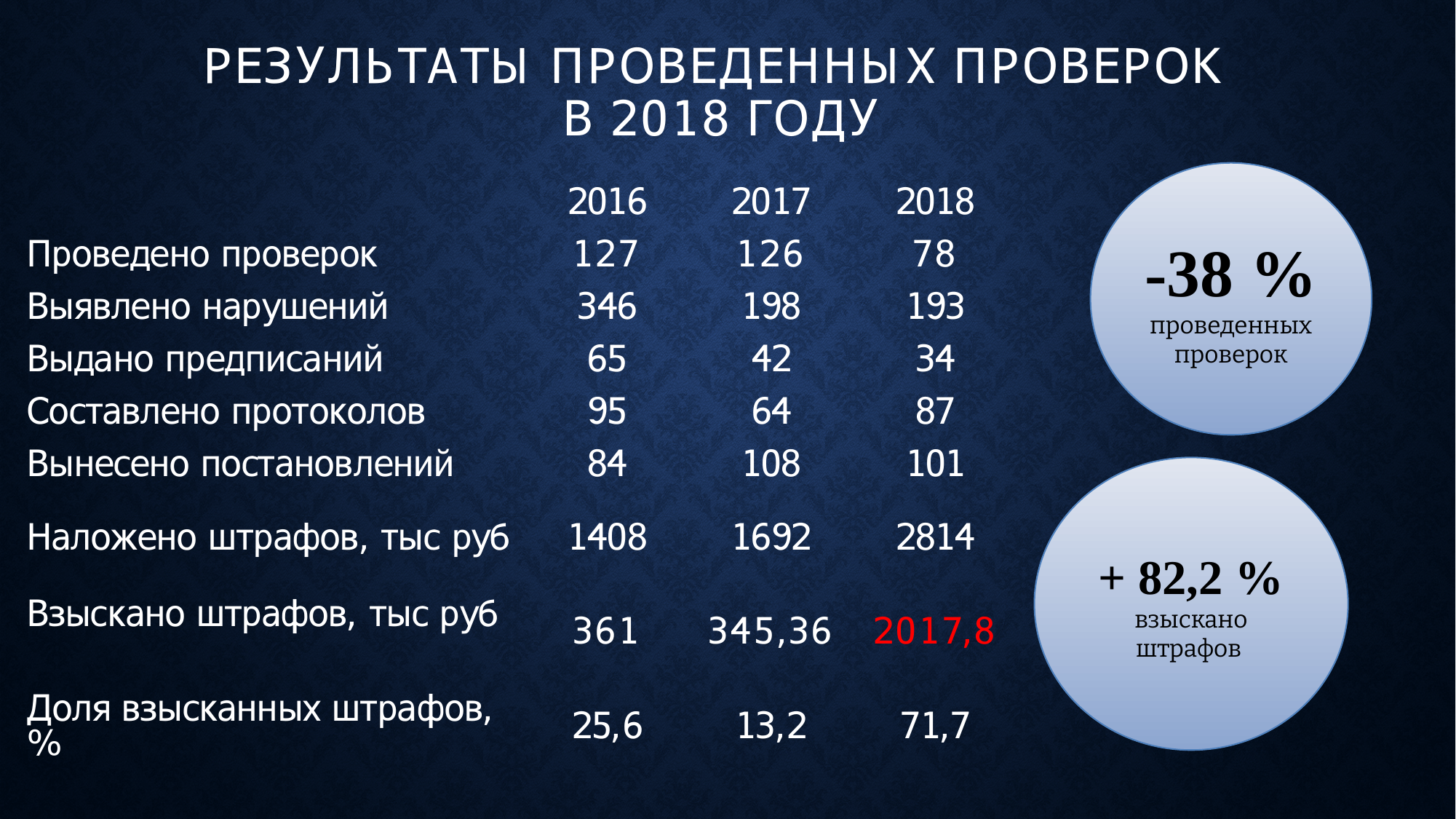

# Результаты проведенных проверок в 2018 году
-38 %
проведенных проверок
|  | 2016 | 2017 | 2018 |
| --- | --- | --- | --- |
| Проведено проверок | 127 | 126 | 78 |
| Выявлено нарушений | 346 | 198 | 193 |
| Выдано предписаний | 65 | 42 | 34 |
| Составлено протоколов | 95 | 64 | 87 |
| Вынесено постановлений | 84 | 108 | 101 |
| Наложено штрафов, тыс руб | 1408 | 1692 | 2814 |
| Взыскано штрафов, тыс руб | 361 | 345,36 | 2017,8 |
| Доля взысканных штрафов, % | 25,6 | 13,2 | 71,7 |
+ 82,2 %
взыскано штрафов